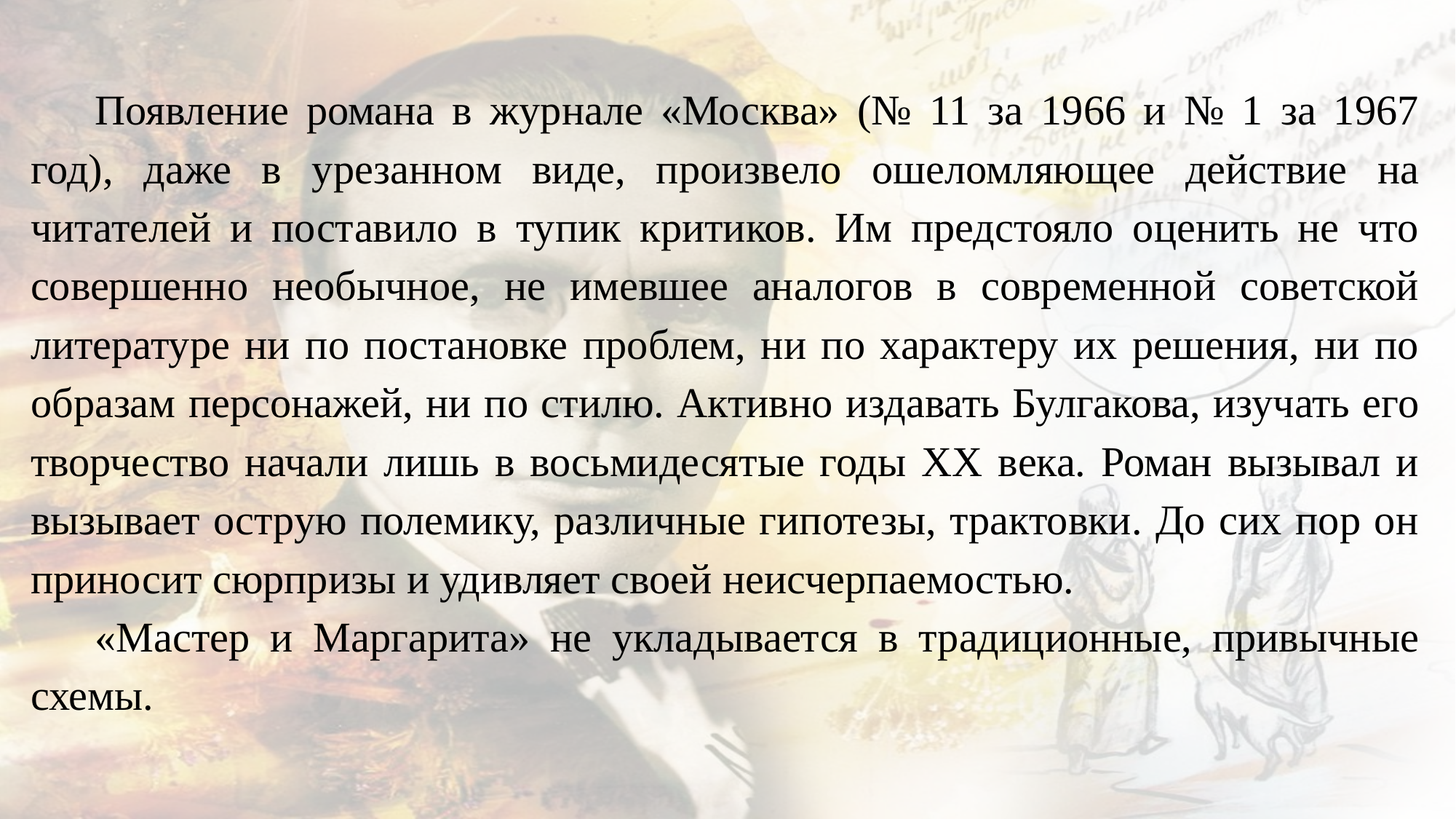

Появление романа в журнале «Москва» (№ 11 за 1966 и № 1 за 1967 год), даже в урезанном виде, произвело ошеломляющее действие на читателей и поставило в тупик критиков. Им предстояло оценить не что совершенно необычное, не имевшее аналогов в современной советской литературе ни по постановке проблем, ни по характеру их решения, ни по образам персонажей, ни по стилю. Активно издавать Булгакова, изучать его творчество начали лишь в восьмидесятые годы ХХ века. Роман вызывал и вызывает острую полемику, различные гипотезы, трактовки. До сих пор он приносит сюрпризы и удивляет своей неисчерпаемостью.
«Мастер и Маргарита» не укладывается в традиционные, привычные схемы.